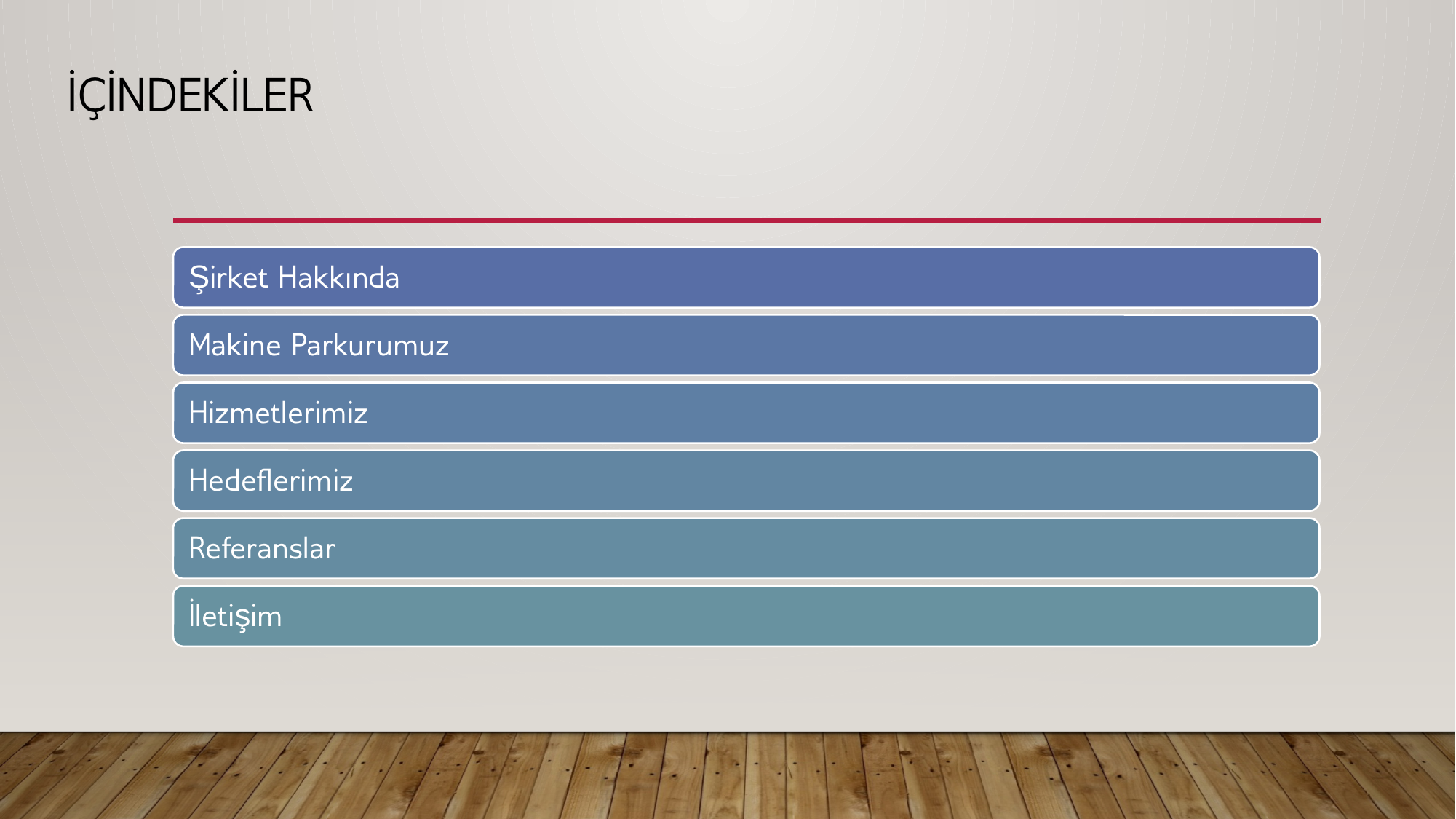

# İçindekiler
Şirket Hakkında
Makine Parkurumuz
Hizmetlerimiz
Hedeflerimiz
Referanslar
İletişim